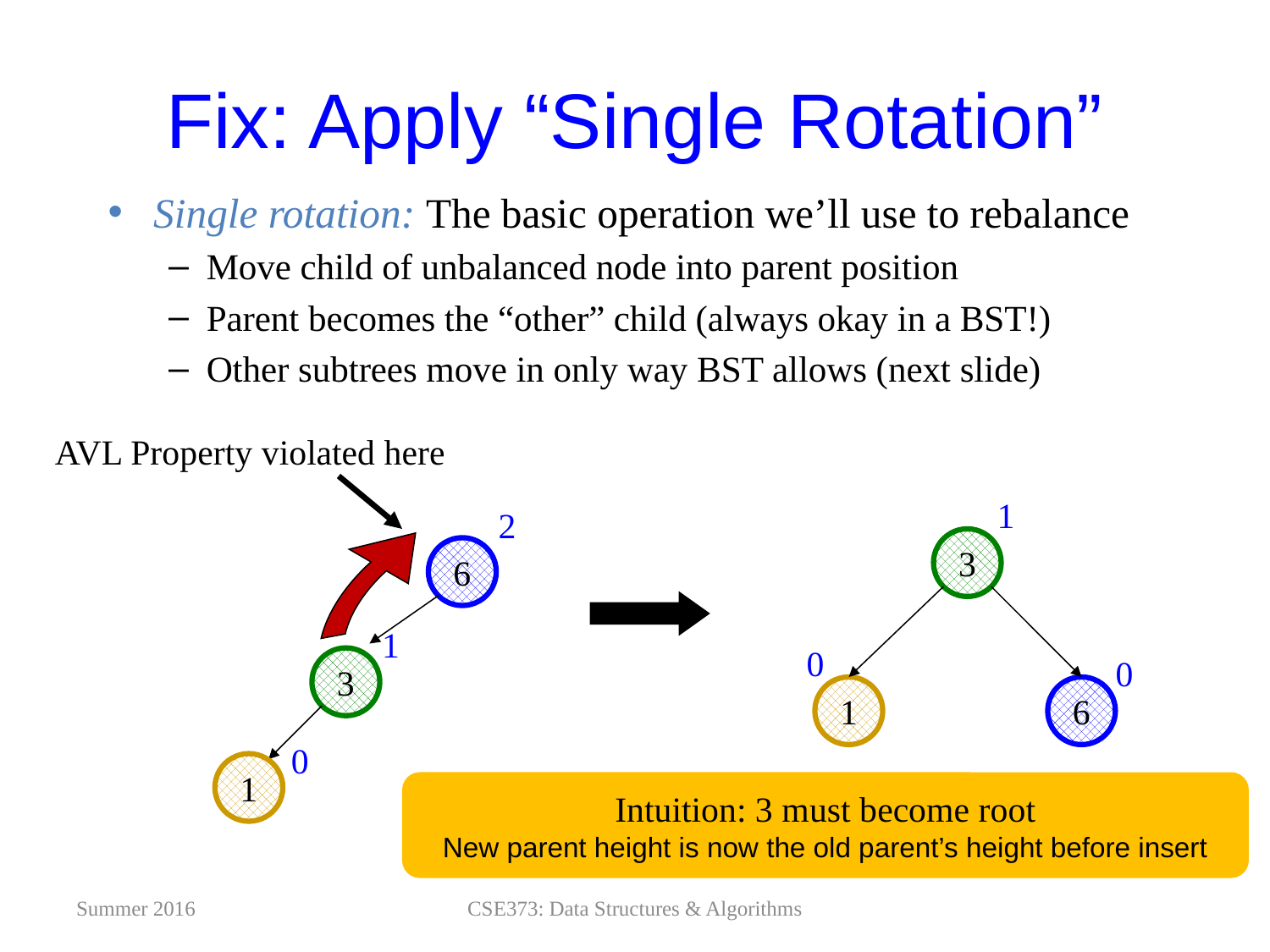

# Fix: Apply “Single Rotation”
Single rotation: The basic operation we’ll use to rebalance
Move child of unbalanced node into parent position
Parent becomes the “other” child (always okay in a BST!)
Other subtrees move in only way BST allows (next slide)
AVL Property violated here

1
2
3
6

1
0
0
3
1
6
0
1
Intuition: 3 must become root
New parent height is now the old parent’s height before insert
Summer 2016
CSE373: Data Structures & Algorithms